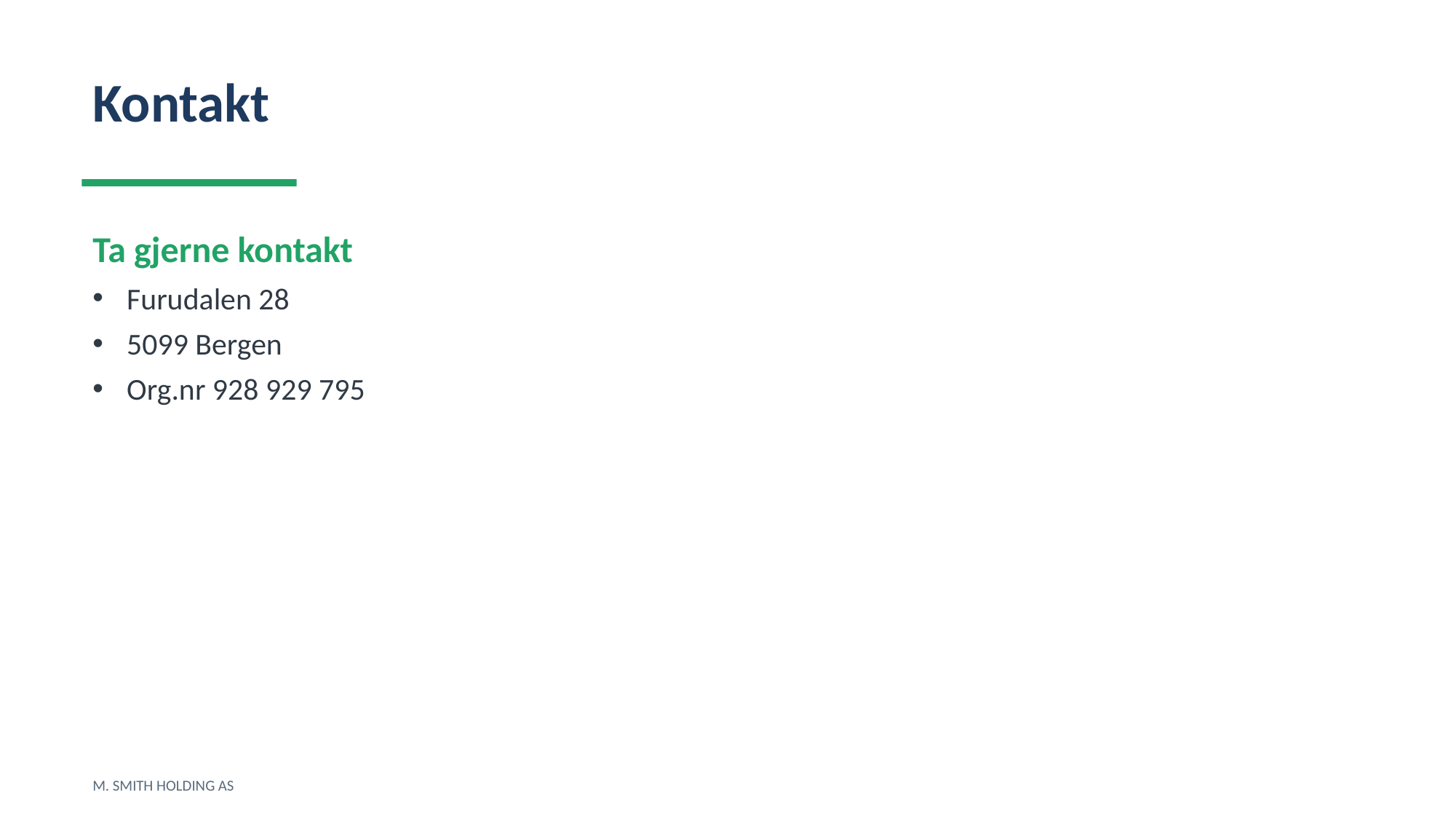

Kontakt

Ta gjerne kontakt
Furudalen 28
5099 Bergen
Org.nr 928 929 795
M. SMITH HOLDING AS